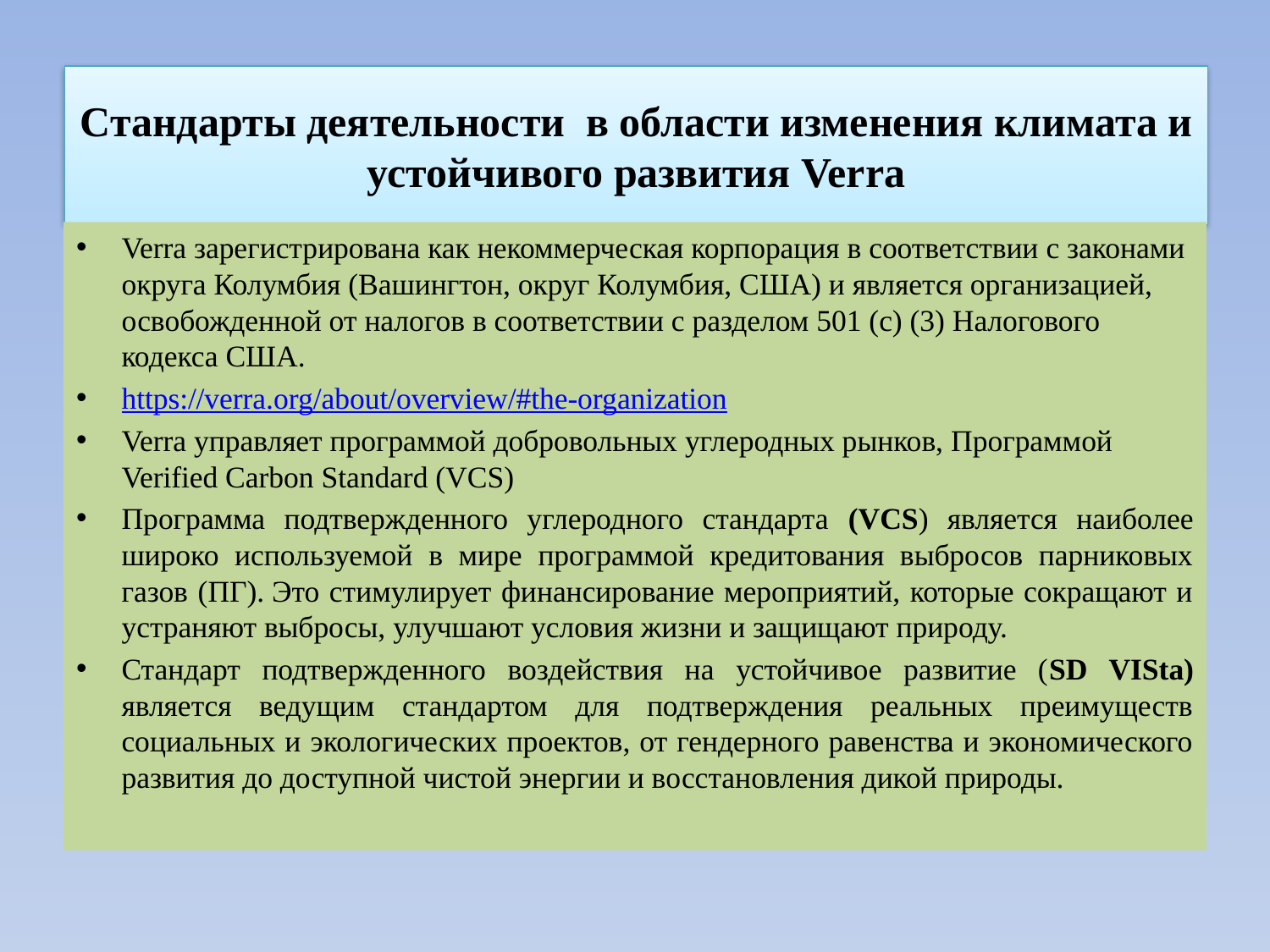

# Стандарты деятельности  в области изменения климата и устойчивого развития Verra
Verra зарегистрирована как некоммерческая корпорация в соответствии с законами округа Колумбия (Вашингтон, округ Колумбия, США) и является организацией, освобожденной от налогов в соответствии с разделом 501 (c) (3) Налогового кодекса США.
https://verra.org/about/overview/#the-organization
Verra управляет программой добровольных углеродных рынков, Программой Verified Carbon Standard (VCS)
Программа подтвержденного углеродного стандарта (VCS) является наиболее широко используемой в мире программой кредитования выбросов парниковых газов (ПГ). Это стимулирует финансирование мероприятий, которые сокращают и устраняют выбросы, улучшают условия жизни и защищают природу.
Стандарт подтвержденного воздействия на устойчивое развитие (SD VISta) является ведущим стандартом для подтверждения реальных преимуществ социальных и экологических проектов, от гендерного равенства и экономического развития до доступной чистой энергии и восстановления дикой природы.